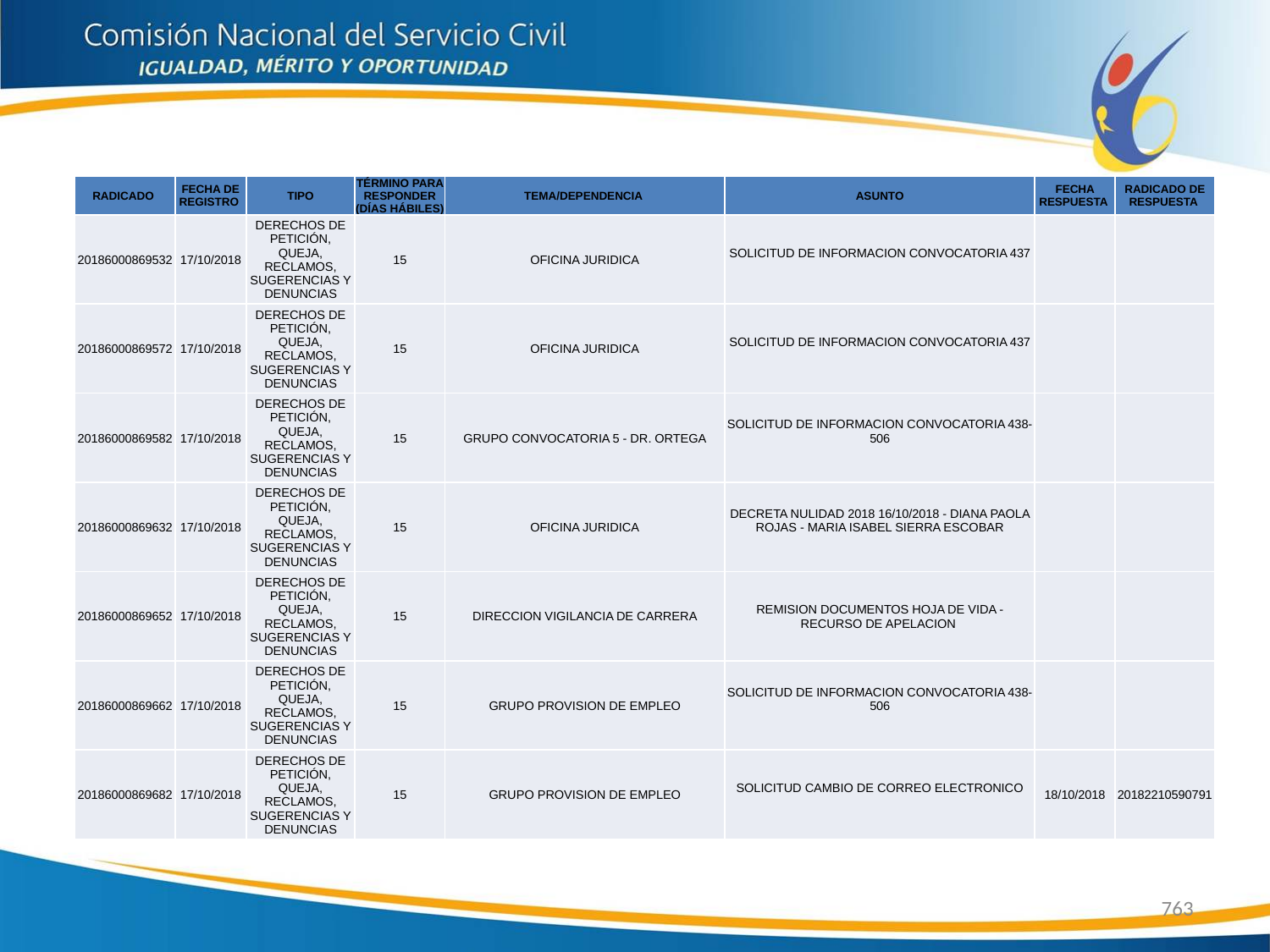

| RADICADO | FECHA DE REGISTRO | TIPO | TÉRMINO PARA RESPONDER (DÍAS HÁBILES) | TEMA/DEPENDENCIA | ASUNTO | FECHA RESPUESTA | RADICADO DE RESPUESTA |
| --- | --- | --- | --- | --- | --- | --- | --- |
| 20186000869532 | 17/10/2018 | DERECHOS DE PETICIÓN, QUEJA, RECLAMOS, SUGERENCIAS Y DENUNCIAS | 15 | OFICINA JURIDICA | SOLICITUD DE INFORMACION CONVOCATORIA 437 |  |  |
| 20186000869572 | 17/10/2018 | DERECHOS DE PETICIÓN, QUEJA, RECLAMOS, SUGERENCIAS Y DENUNCIAS | 15 | OFICINA JURIDICA | SOLICITUD DE INFORMACION CONVOCATORIA 437 |  |  |
| 20186000869582 | 17/10/2018 | DERECHOS DE PETICIÓN, QUEJA, RECLAMOS, SUGERENCIAS Y DENUNCIAS | 15 | GRUPO CONVOCATORIA 5 - DR. ORTEGA | SOLICITUD DE INFORMACION CONVOCATORIA 438-506 |  |  |
| 20186000869632 | 17/10/2018 | DERECHOS DE PETICIÓN, QUEJA, RECLAMOS, SUGERENCIAS Y DENUNCIAS | 15 | OFICINA JURIDICA | DECRETA NULIDAD 2018 16/10/2018 - DIANA PAOLA ROJAS - MARIA ISABEL SIERRA ESCOBAR |  |  |
| 20186000869652 | 17/10/2018 | DERECHOS DE PETICIÓN, QUEJA, RECLAMOS, SUGERENCIAS Y DENUNCIAS | 15 | DIRECCION VIGILANCIA DE CARRERA | REMISION DOCUMENTOS HOJA DE VIDA - RECURSO DE APELACION |  |  |
| 20186000869662 | 17/10/2018 | DERECHOS DE PETICIÓN, QUEJA, RECLAMOS, SUGERENCIAS Y DENUNCIAS | 15 | GRUPO PROVISION DE EMPLEO | SOLICITUD DE INFORMACION CONVOCATORIA 438-506 |  |  |
| 20186000869682 | 17/10/2018 | DERECHOS DE PETICIÓN, QUEJA, RECLAMOS, SUGERENCIAS Y DENUNCIAS | 15 | GRUPO PROVISION DE EMPLEO | SOLICITUD CAMBIO DE CORREO ELECTRONICO | 18/10/2018 | 20182210590791 |
763